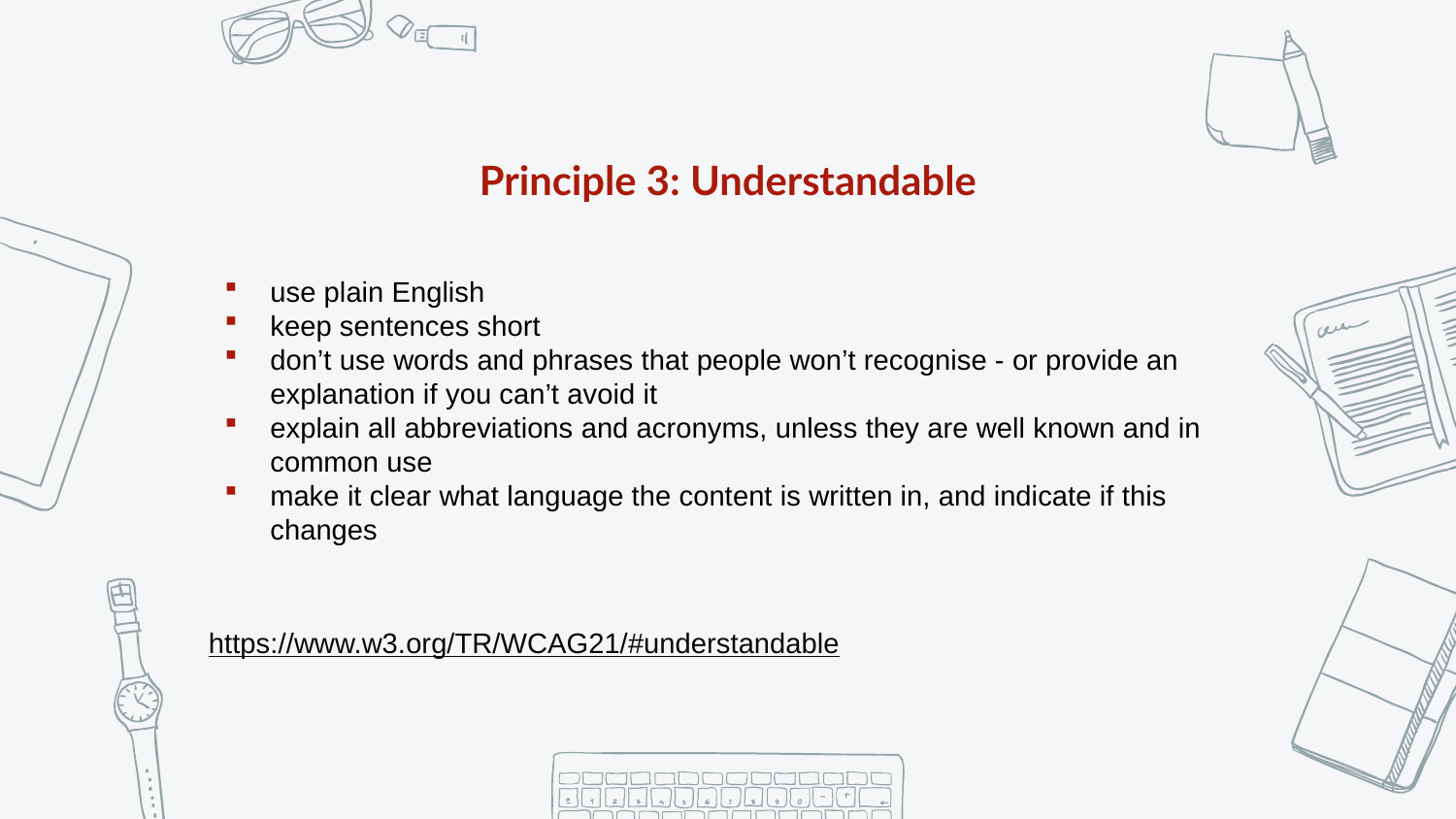

Principle 3: Understandable
use plain English
keep sentences short
don’t use words and phrases that people won’t recognise - or provide an explanation if you can’t avoid it
explain all abbreviations and acronyms, unless they are well known and in common use
make it clear what language the content is written in, and indicate if this changes
https://www.w3.org/TR/WCAG21/#understandable